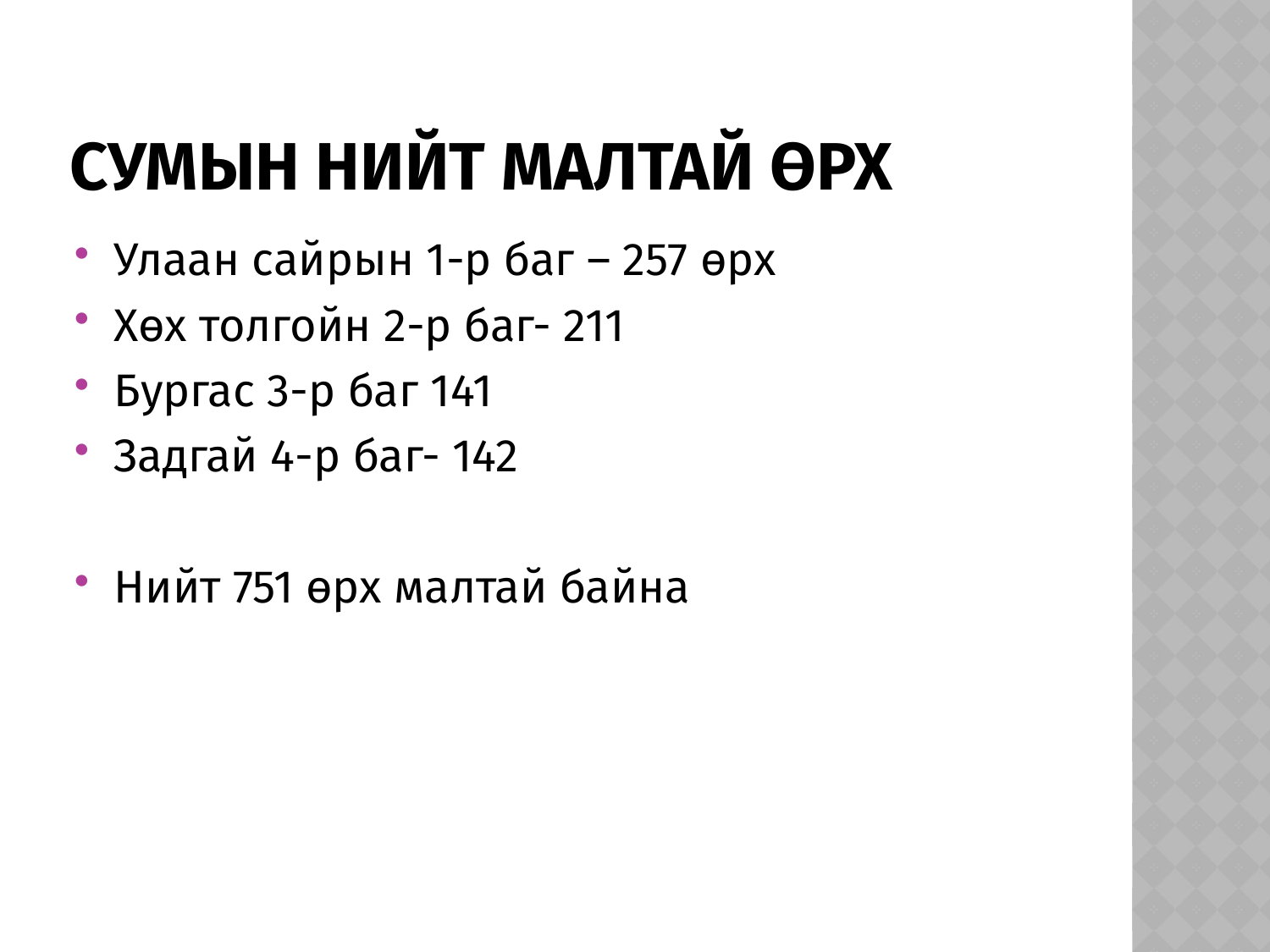

# Сумын нийт Малтай өрх
Улаан сайрын 1-р баг – 257 өрх
Хөх толгойн 2-р баг- 211
Бургас 3-р баг 141
Задгай 4-р баг- 142

Нийт 751 өрх малтай байна